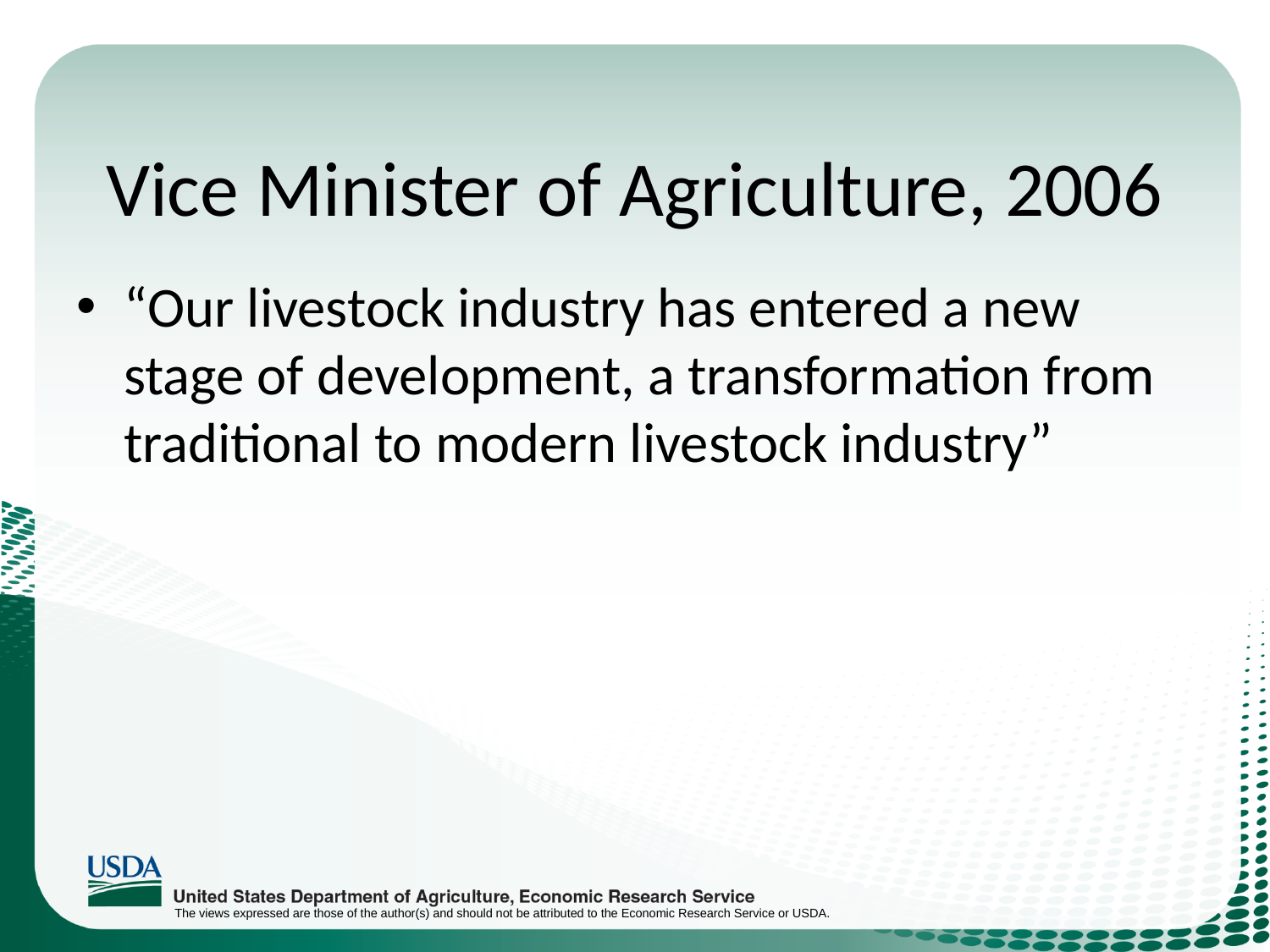

# Vice Minister of Agriculture, 2006
“Our livestock industry has entered a new stage of development, a transformation from traditional to modern livestock industry”